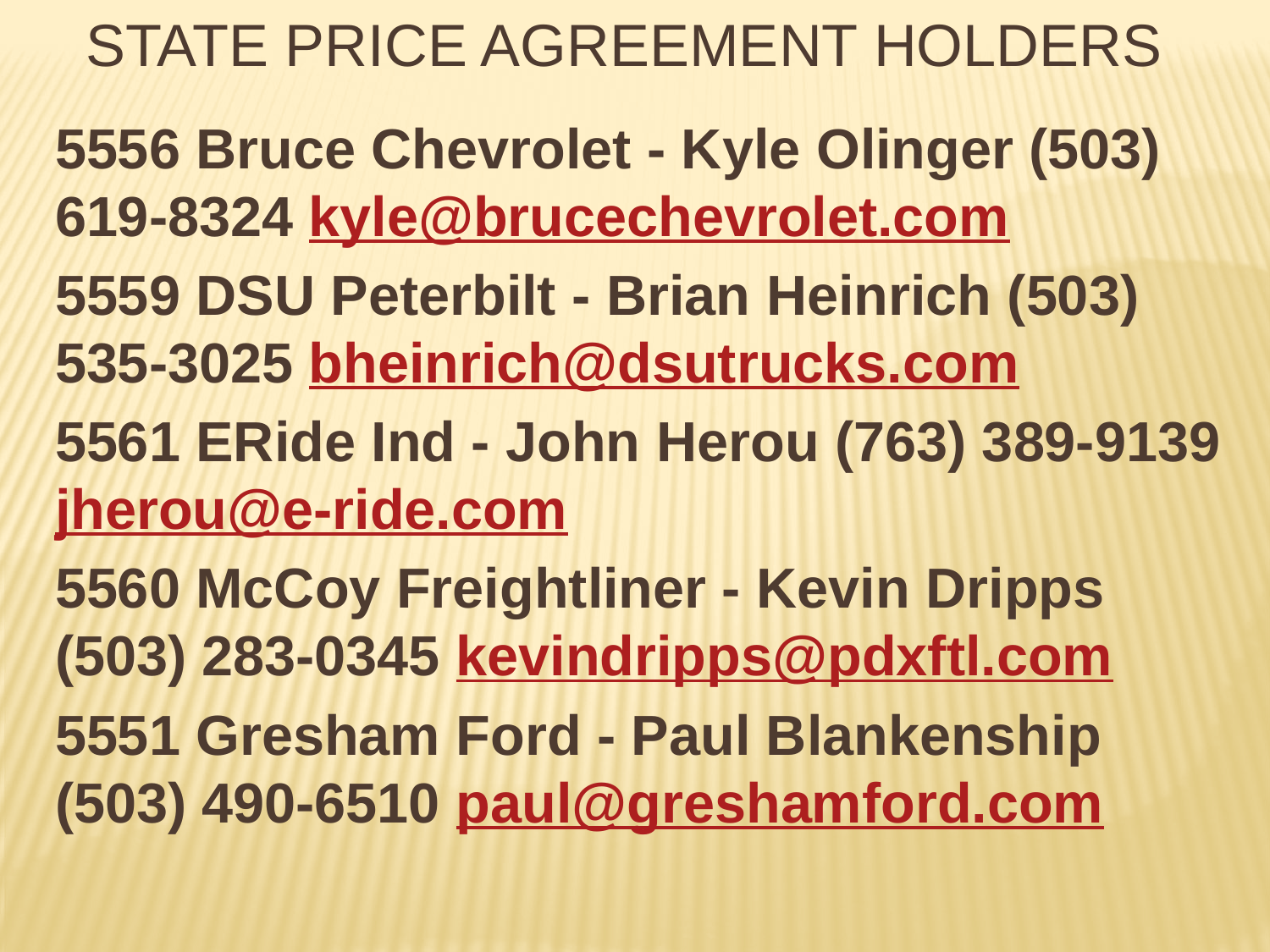

# State price agreement holders
5556 Bruce Chevrolet - Kyle Olinger (503) 619-8324 kyle@brucechevrolet.com
5559 DSU Peterbilt - Brian Heinrich (503) 535-3025 bheinrich@dsutrucks.com
5561 ERide Ind - John Herou (763) 389-9139 jherou@e-ride.com
5560 McCoy Freightliner - Kevin Dripps (503) 283-0345 kevindripps@pdxftl.com
5551 Gresham Ford - Paul Blankenship (503) 490-6510 paul@greshamford.com